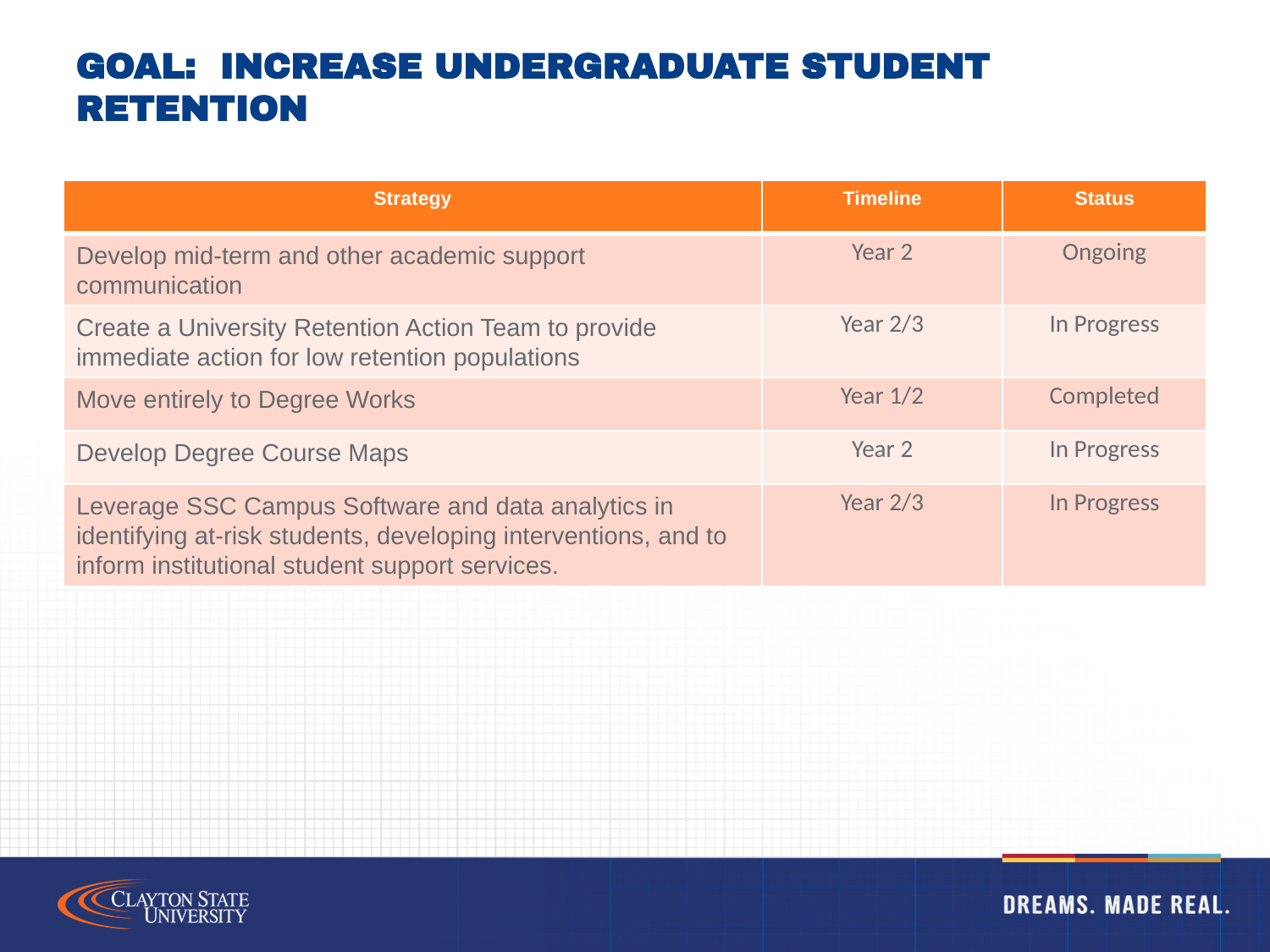

# Goal:  Increase Undergraduate Student Retention
| Strategy | Timeline | Status |
| --- | --- | --- |
| Develop mid-term and other academic support communication | Year 2 | Ongoing |
| Create a University Retention Action Team to provide immediate action for low retention populations | Year 2/3 | In Progress |
| Move entirely to Degree Works | Year 1/2 | Completed |
| Develop Degree Course Maps | Year 2 | In Progress |
| Leverage SSC Campus Software and data analytics in identifying at-risk students, developing interventions, and to inform institutional student support services. | Year 2/3 | In Progress |